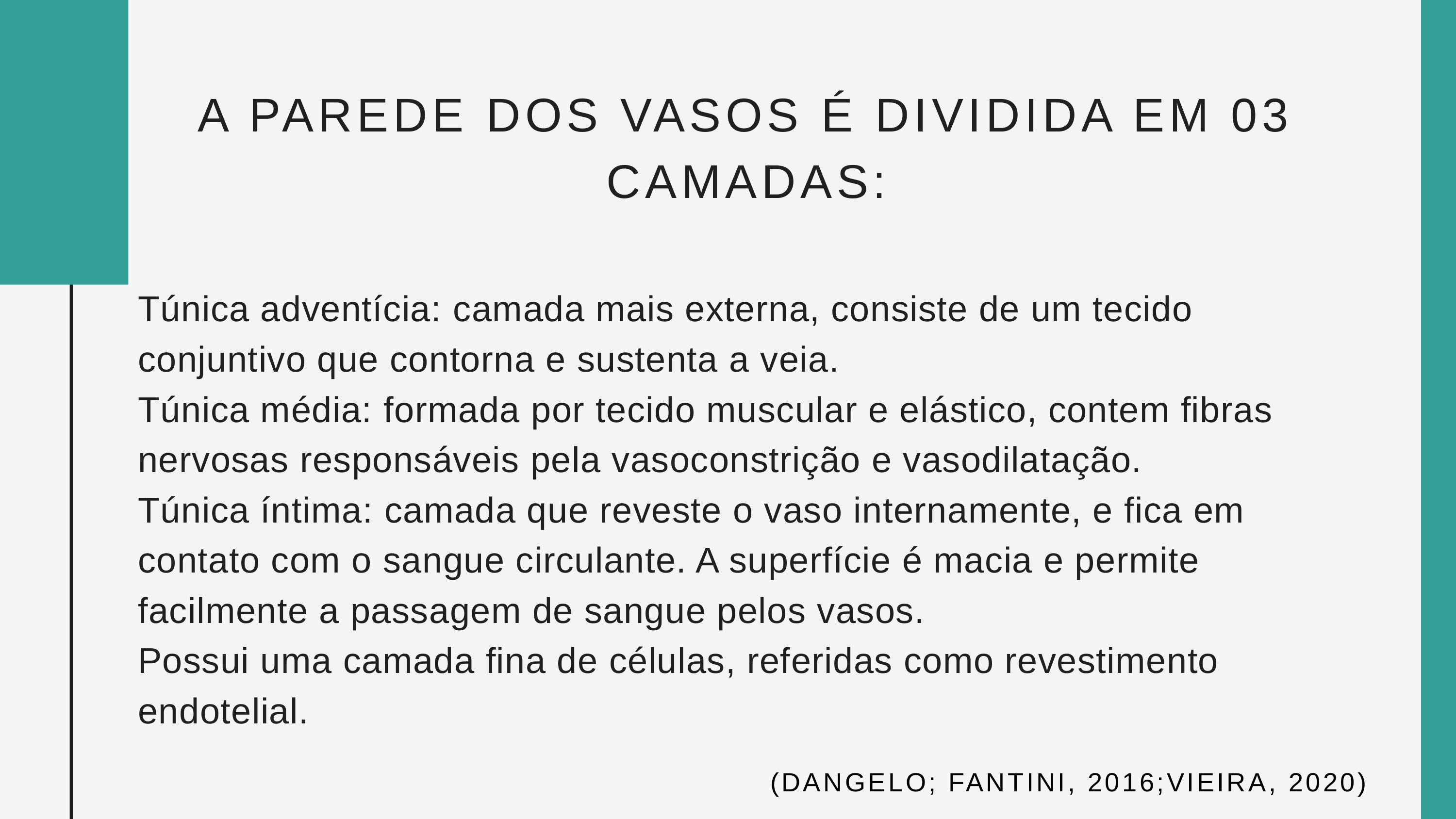

A PAREDE DOS VASOS É DIVIDIDA EM 03 CAMADAS:

Túnica adventícia: camada mais externa, consiste de um tecido conjuntivo que contorna e sustenta a veia.
Túnica média: formada por tecido muscular e elástico, contem fibras nervosas responsáveis pela vasoconstrição e vasodilatação.
Túnica íntima: camada que reveste o vaso internamente, e fica em contato com o sangue circulante. A superfície é macia e permite facilmente a passagem de sangue pelos vasos.
Possui uma camada fina de células, referidas como revestimento endotelial.
(DANGELO; FANTINI, 2016;VIEIRA, 2020)